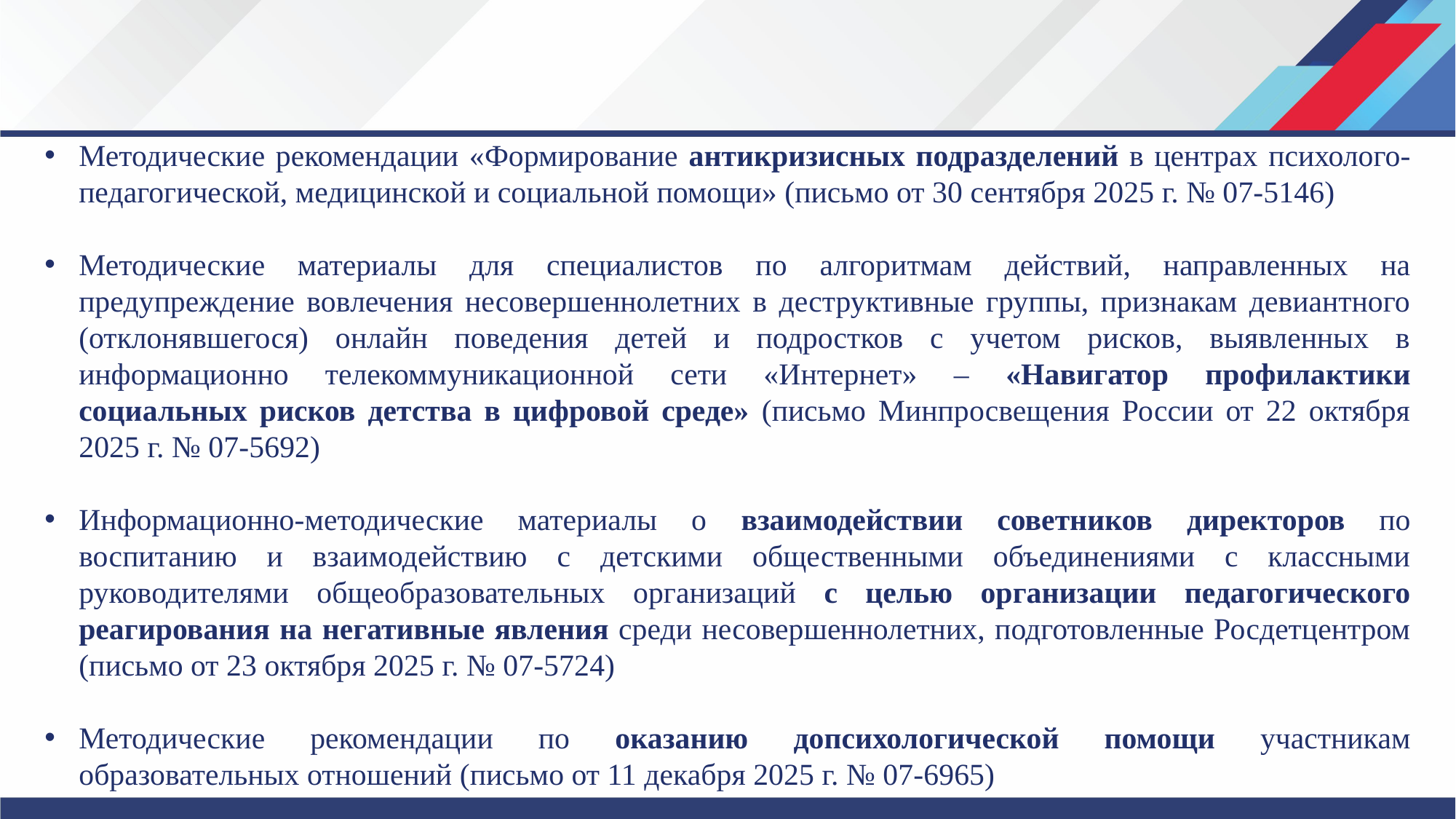

Методические рекомендации «Формирование антикризисных подразделений в центрах психолого-педагогической, медицинской и социальной помощи» (письмо от 30 сентября 2025 г. № 07-5146)

Методические материалы для специалистов по алгоритмам действий, направленных на предупреждение вовлечения несовершеннолетних в деструктивные группы, признакам девиантного (отклонявшегося) онлайн поведения детей и подростков с учетом рисков, выявленных в информационно телекоммуникационной сети «Интернет» – «Навигатор профилактики социальных рисков детства в цифровой среде» (письмо Минпросвещения России от 22 октября 2025 г. № 07-5692)

Информационно-методические материалы о взаимодействии советников директоров по воспитанию и взаимодействию с детскими общественными объединениями с классными руководителями общеобразовательных организаций с целью организации педагогического реагирования на негативные явления среди несовершеннолетних, подготовленные Росдетцентром (письмо от 23 октября 2025 г. № 07-5724)

Методические рекомендации по оказанию допсихологической помощи участникам образовательных отношений (письмо от 11 декабря 2025 г. № 07-6965)